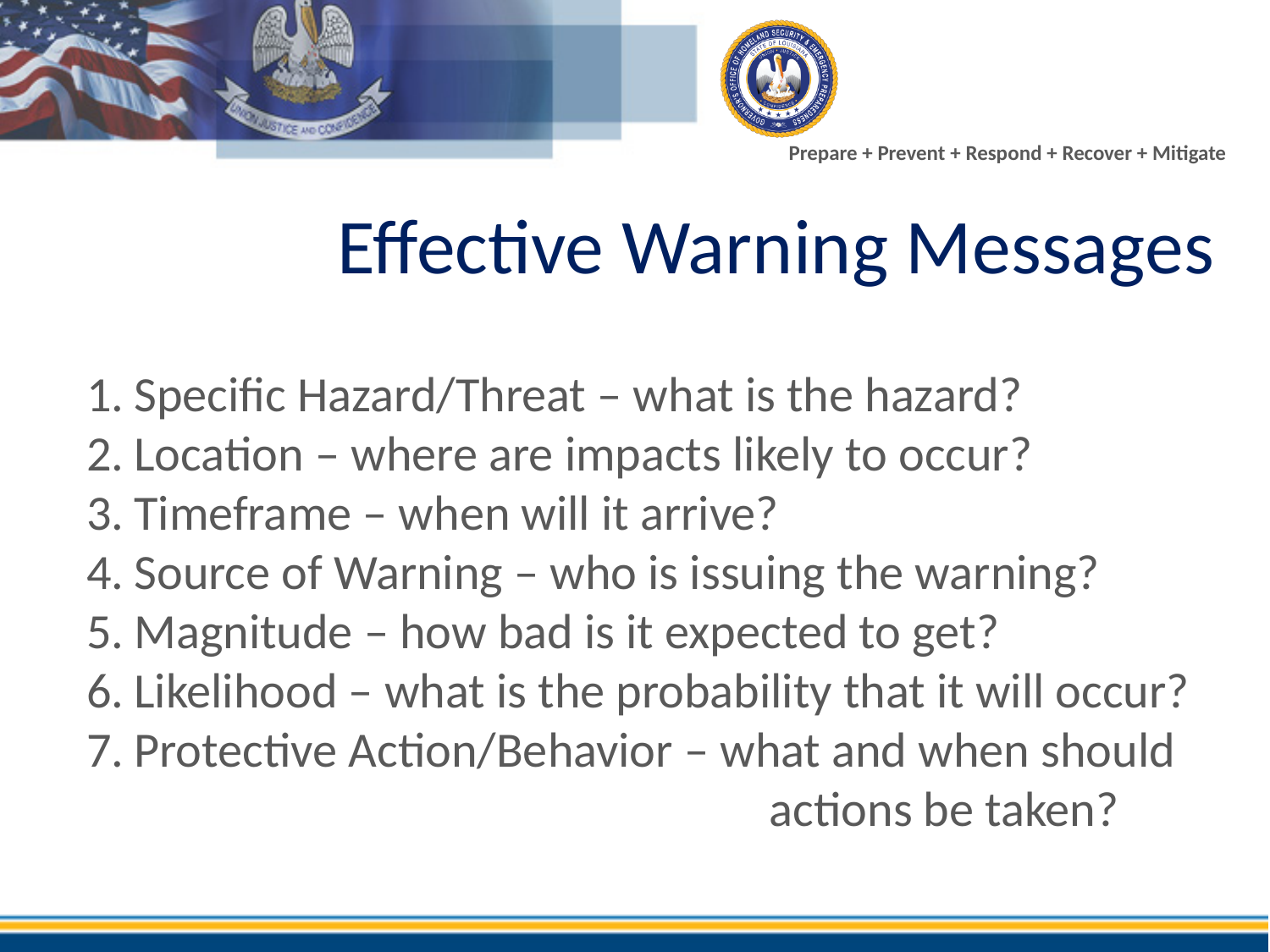

Effective Warning Messages

Specific Hazard/Threat – what is the hazard?
Location – where are impacts likely to occur?
Timeframe – when will it arrive?
Source of Warning – who is issuing the warning?
Magnitude – how bad is it expected to get?
Likelihood – what is the probability that it will occur?
Protective Action/Behavior – what and when should 					actions be taken?